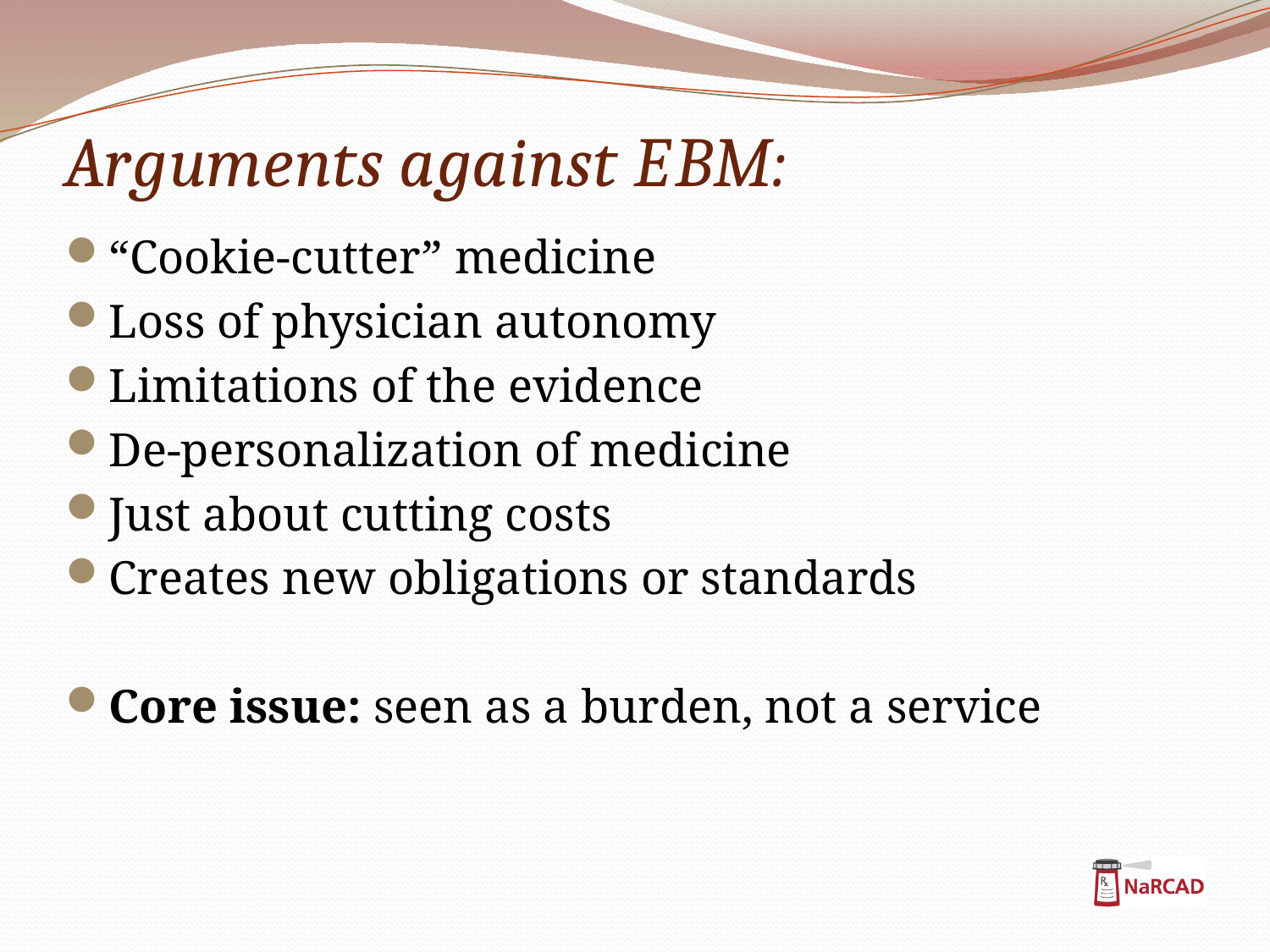

# Arguments against EBM:
“Cookie-cutter” medicine
Loss of physician autonomy
Limitations of the evidence
De-personalization of medicine
Just about cutting costs
Creates new obligations or standards

Core issue: seen as a burden, not a service